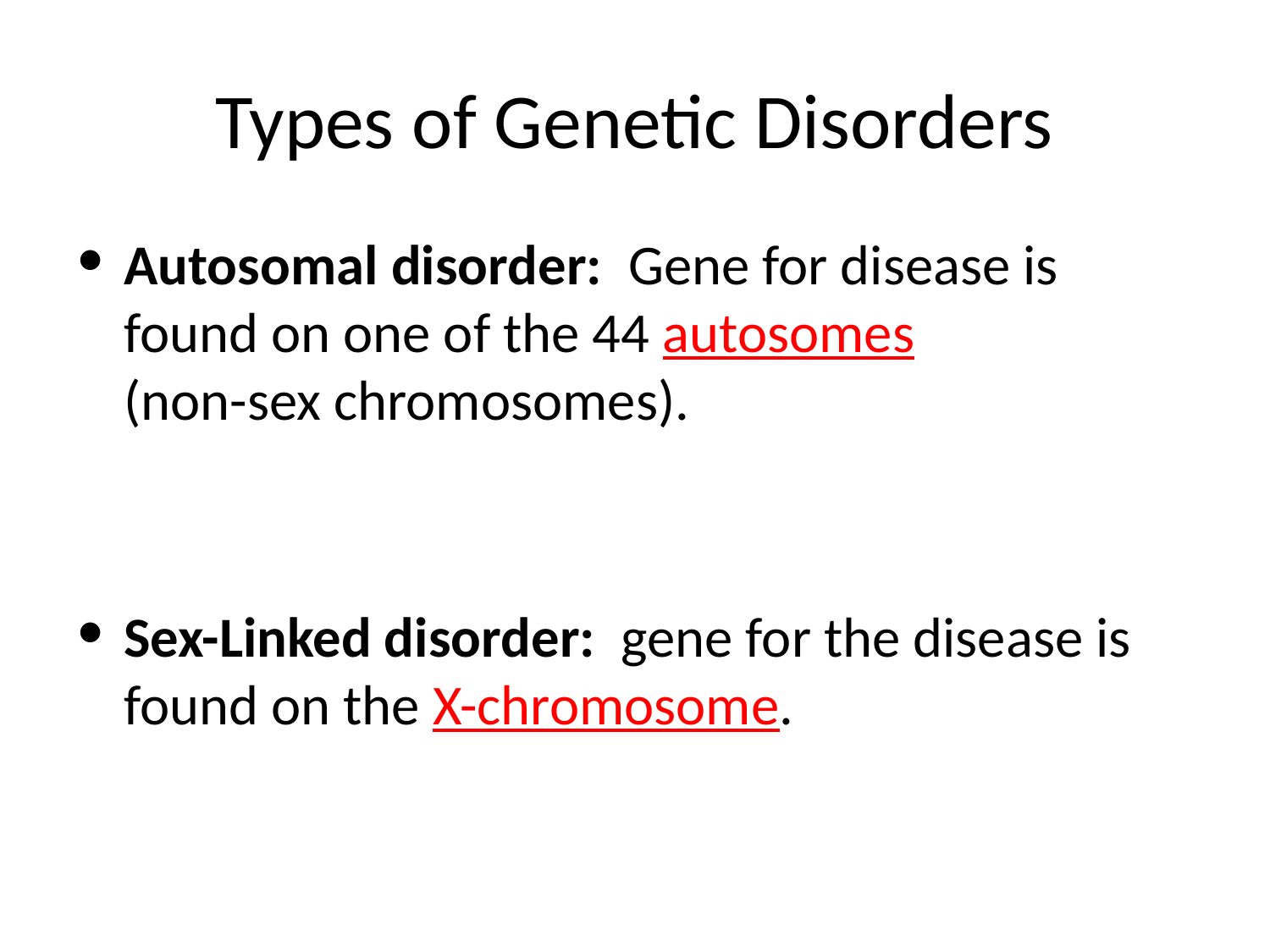

# Types of Genetic Disorders
Autosomal disorder:  Gene for disease is found on one of the 44 autosomes
(non-sex chromosomes).

Sex-Linked disorder:  gene for the disease is found on the X-chromosome.